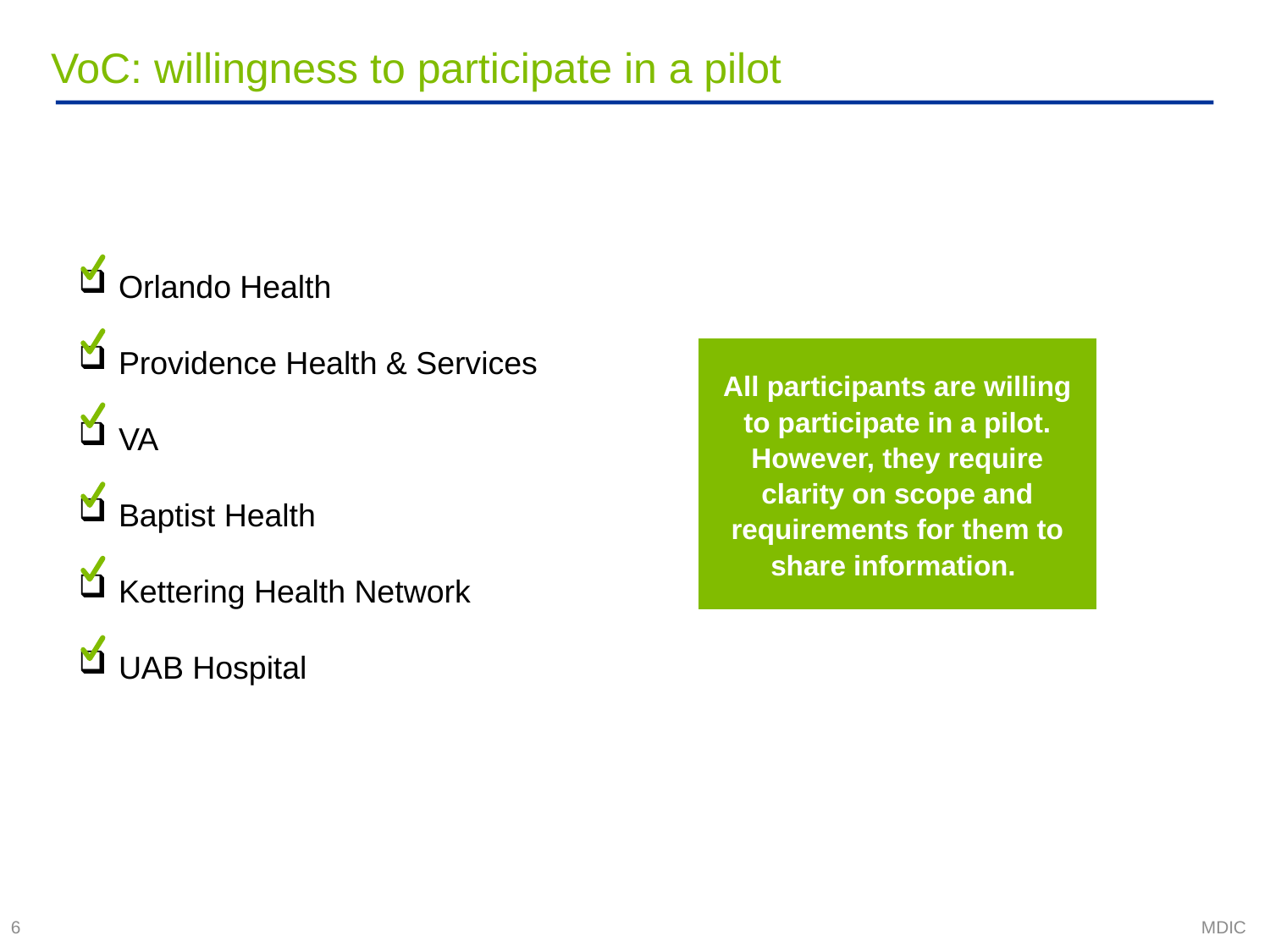

# VoC: willingness to participate in a pilot
Orlando Health
Providence Health & Services
VA
Baptist Health
Kettering Health Network
UAB Hospital

All participants are willing to participate in a pilot. However, they require clarity on scope and requirements for them to share information.